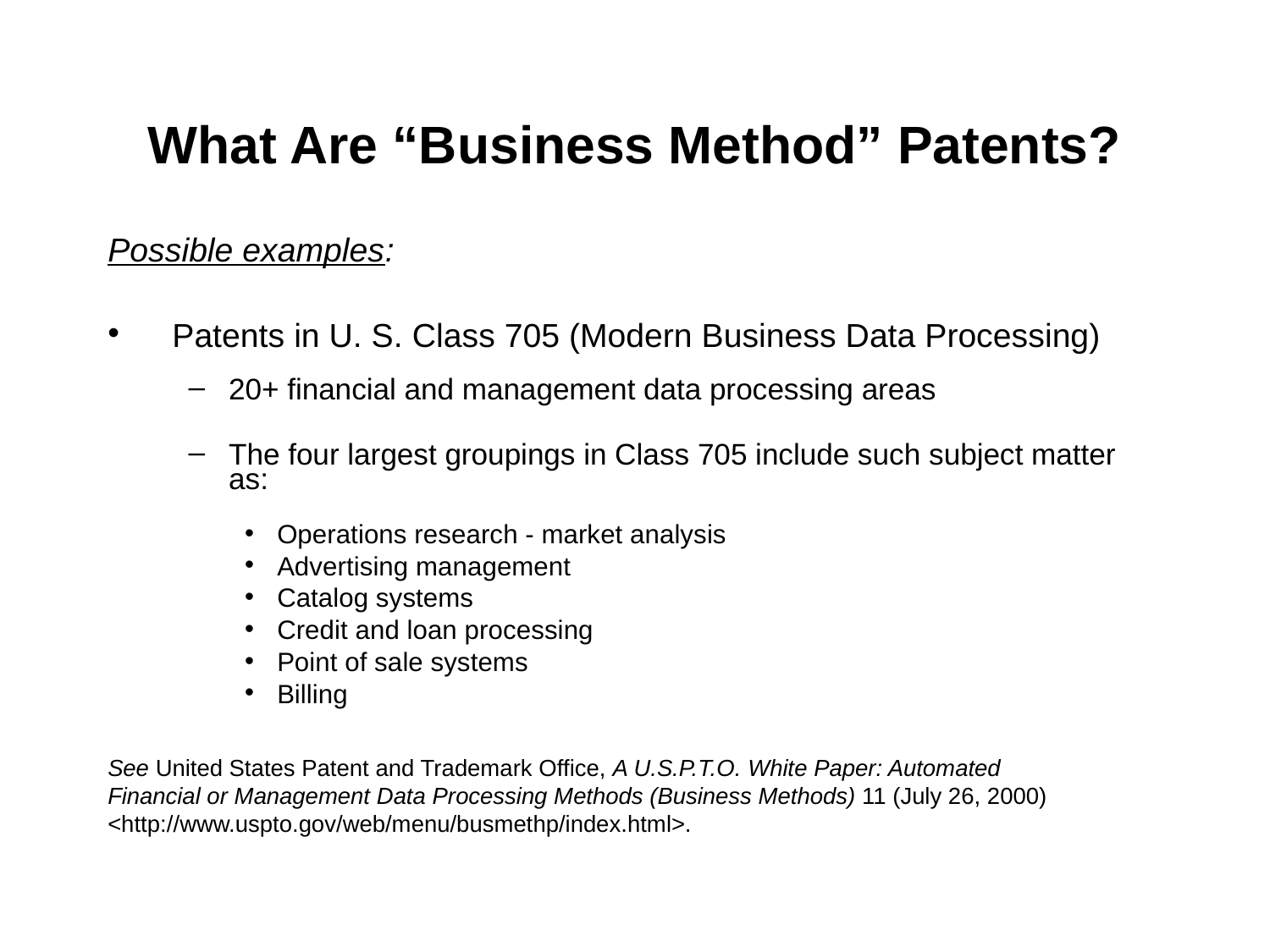

# What Are “Business Method” Patents?
Possible examples:

Patents in U. S. Class 705 (Modern Business Data Processing)

20+ financial and management data processing areas

The four largest groupings in Class 705 include such subject matter as:

Operations research - market analysis
Advertising management
Catalog systems
Credit and loan processing
Point of sale systems
Billing

See United States Patent and Trademark Office, A U.S.P.T.O. White Paper: Automated
Financial or Management Data Processing Methods (Business Methods) 11 (July 26, 2000)
<http://www.uspto.gov/web/menu/busmethp/index.html>.
4